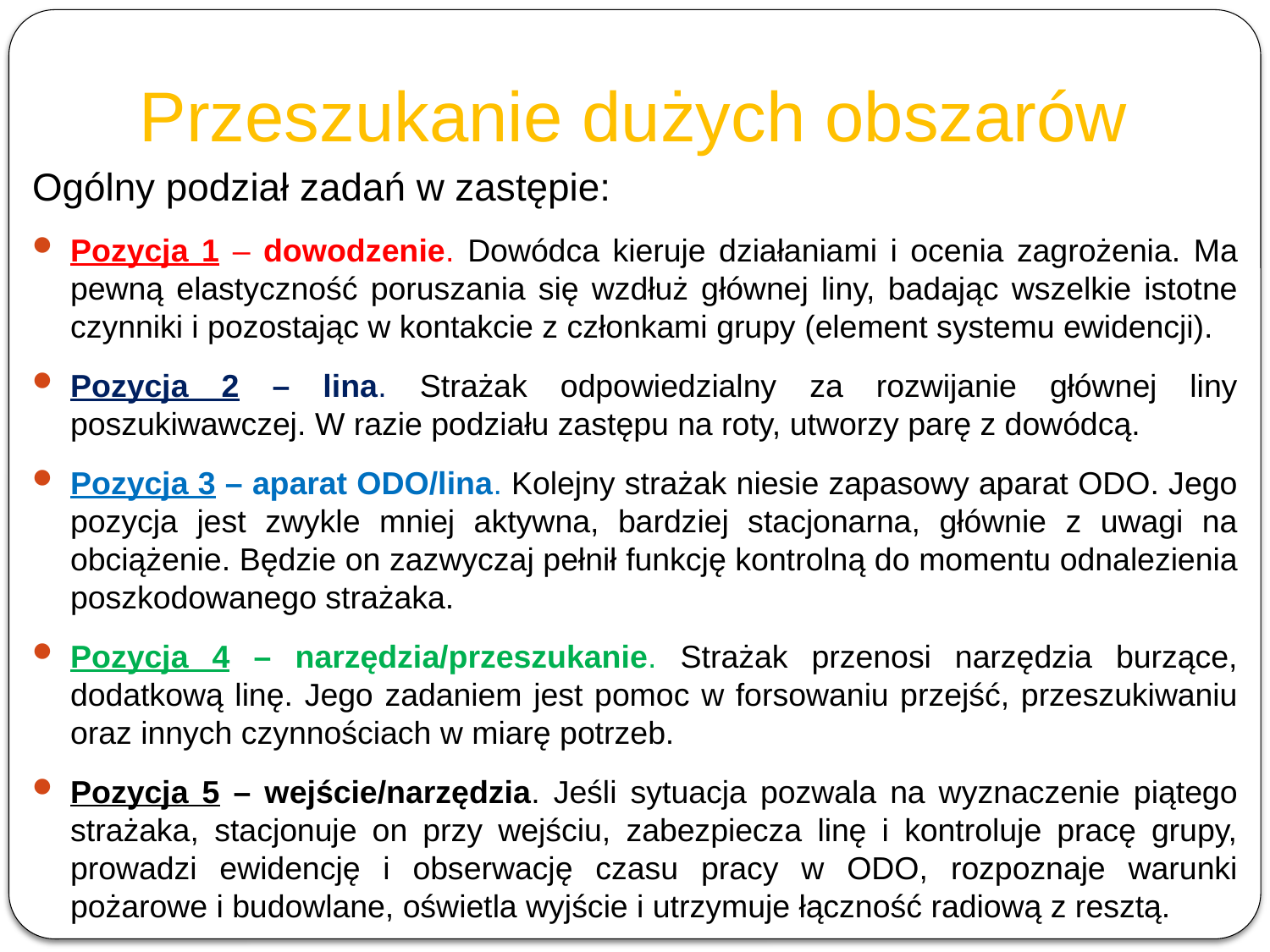

# Przeszukanie dużych obszarów
Ogólny podział zadań w zastępie:
Pozycja 1 – dowodzenie. Dowódca kieruje działaniami i ocenia zagrożenia. Ma pewną elastyczność poruszania się wzdłuż głównej liny, badając wszelkie istotne czynniki i pozostając w kontakcie z członkami grupy (element systemu ewidencji).
Pozycja 2 – lina. Strażak odpowiedzialny za rozwijanie głównej liny poszukiwawczej. W razie podziału zastępu na roty, utworzy parę z dowódcą.
Pozycja 3 – aparat ODO/lina. Kolejny strażak niesie zapasowy aparat ODO. Jego pozycja jest zwykle mniej aktywna, bardziej stacjonarna, głównie z uwagi na obciążenie. Będzie on zazwyczaj pełnił funkcję kontrolną do momentu odnalezienia poszkodowanego strażaka.
Pozycja 4 – narzędzia/przeszukanie. Strażak przenosi narzędzia burzące, dodatkową linę. Jego zadaniem jest pomoc w forsowaniu przejść, przeszukiwaniu oraz innych czynnościach w miarę potrzeb.
Pozycja 5 – wejście/narzędzia. Jeśli sytuacja pozwala na wyznaczenie piątego strażaka, stacjonuje on przy wejściu, zabezpiecza linę i kontroluje pracę grupy, prowadzi ewidencję i obserwację czasu pracy w ODO, rozpoznaje warunki pożarowe i budowlane, oświetla wyjście i utrzymuje łączność radiową z resztą.